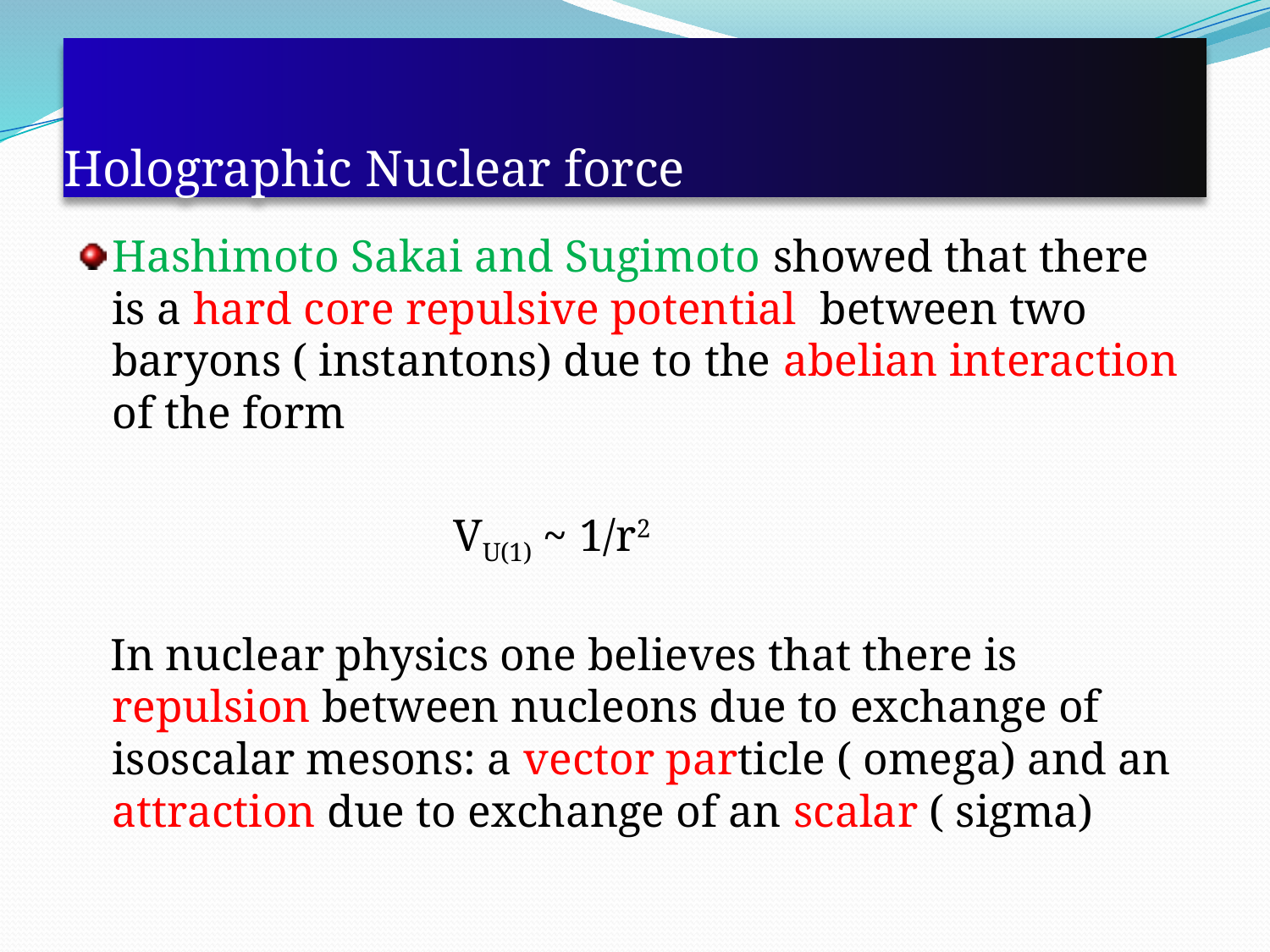

Holographic Nuclear force
#

Hashimoto Sakai and Sugimoto showed that there is a hard core repulsive potential  between two baryons ( instantons) due to the abelian interaction  of the form

                                 VU(1) ~ 1/r2

   In nuclear physics one believes that there is repulsion between nucleons due to exchange of isoscalar mesons: a vector particle ( omega) and an attraction due to exchange of an scalar ( sigma)